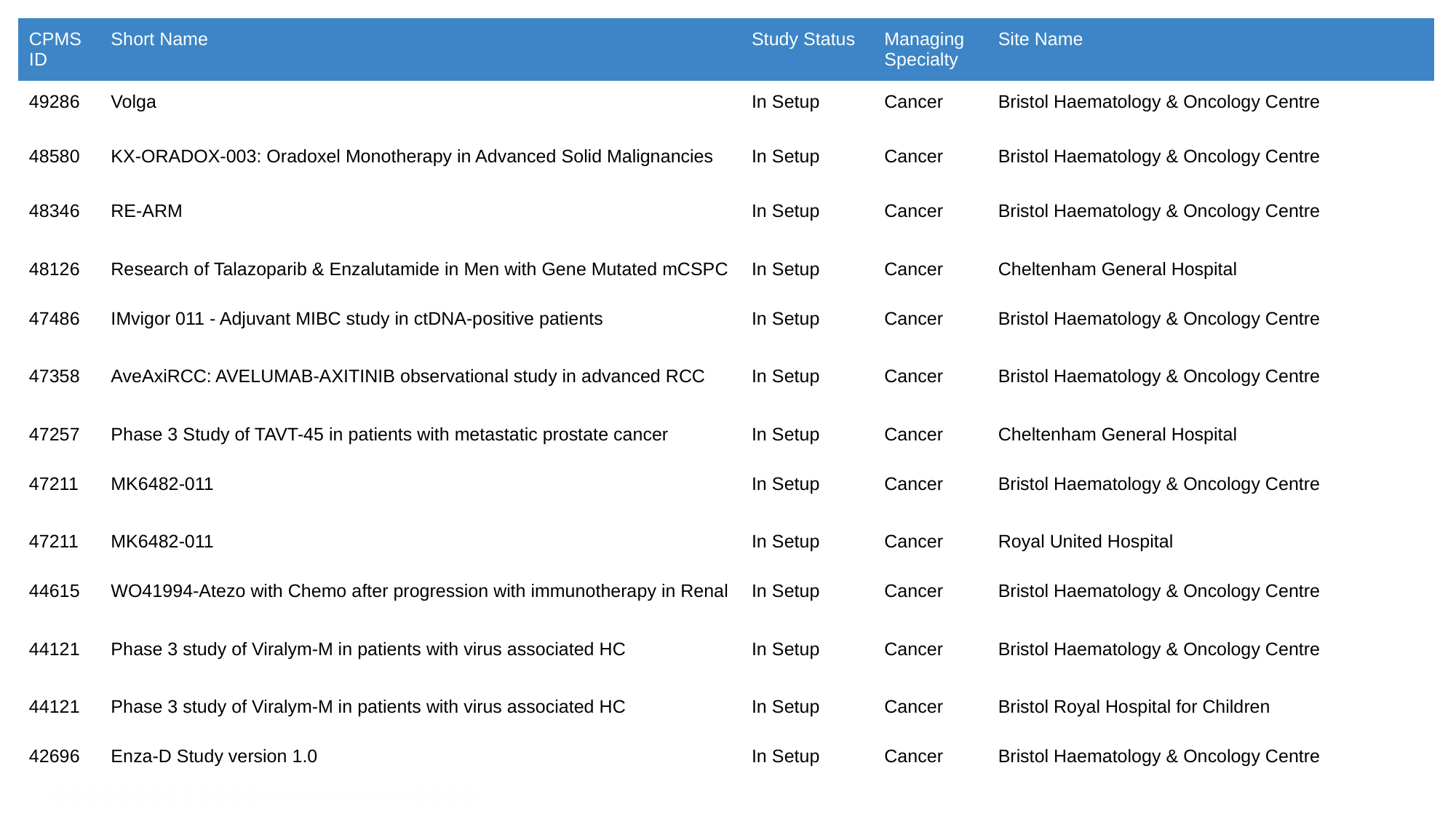

| CPMS ID | Short Name | Study Status | Managing Specialty | Site Name |
| --- | --- | --- | --- | --- |
| 49286 | Volga | In Setup | Cancer | Bristol Haematology & Oncology Centre |
| 48580 | KX-ORADOX-003: Oradoxel Monotherapy in Advanced Solid Malignancies | In Setup | Cancer | Bristol Haematology & Oncology Centre |
| 48346 | RE-ARM | In Setup | Cancer | Bristol Haematology & Oncology Centre |
| 48126 | Research of Talazoparib & Enzalutamide in Men with Gene Mutated mCSPC | In Setup | Cancer | Cheltenham General Hospital |
| 47486 | IMvigor 011 - Adjuvant MIBC study in ctDNA-positive patients | In Setup | Cancer | Bristol Haematology & Oncology Centre |
| 47358 | AveAxiRCC: AVELUMAB-AXITINIB observational study in advanced RCC | In Setup | Cancer | Bristol Haematology & Oncology Centre |
| 47257 | Phase 3 Study of TAVT-45 in patients with metastatic prostate cancer | In Setup | Cancer | Cheltenham General Hospital |
| 47211 | MK6482-011 | In Setup | Cancer | Bristol Haematology & Oncology Centre |
| 47211 | MK6482-011 | In Setup | Cancer | Royal United Hospital |
| 44615 | WO41994-Atezo with Chemo after progression with immunotherapy in Renal | In Setup | Cancer | Bristol Haematology & Oncology Centre |
| 44121 | Phase 3 study of Viralym-M in patients with virus associated HC | In Setup | Cancer | Bristol Haematology & Oncology Centre |
| 44121 | Phase 3 study of Viralym-M in patients with virus associated HC | In Setup | Cancer | Bristol Royal Hospital for Children |
| 42696 | Enza-D Study version 1.0 | In Setup | Cancer | Bristol Haematology & Oncology Centre |